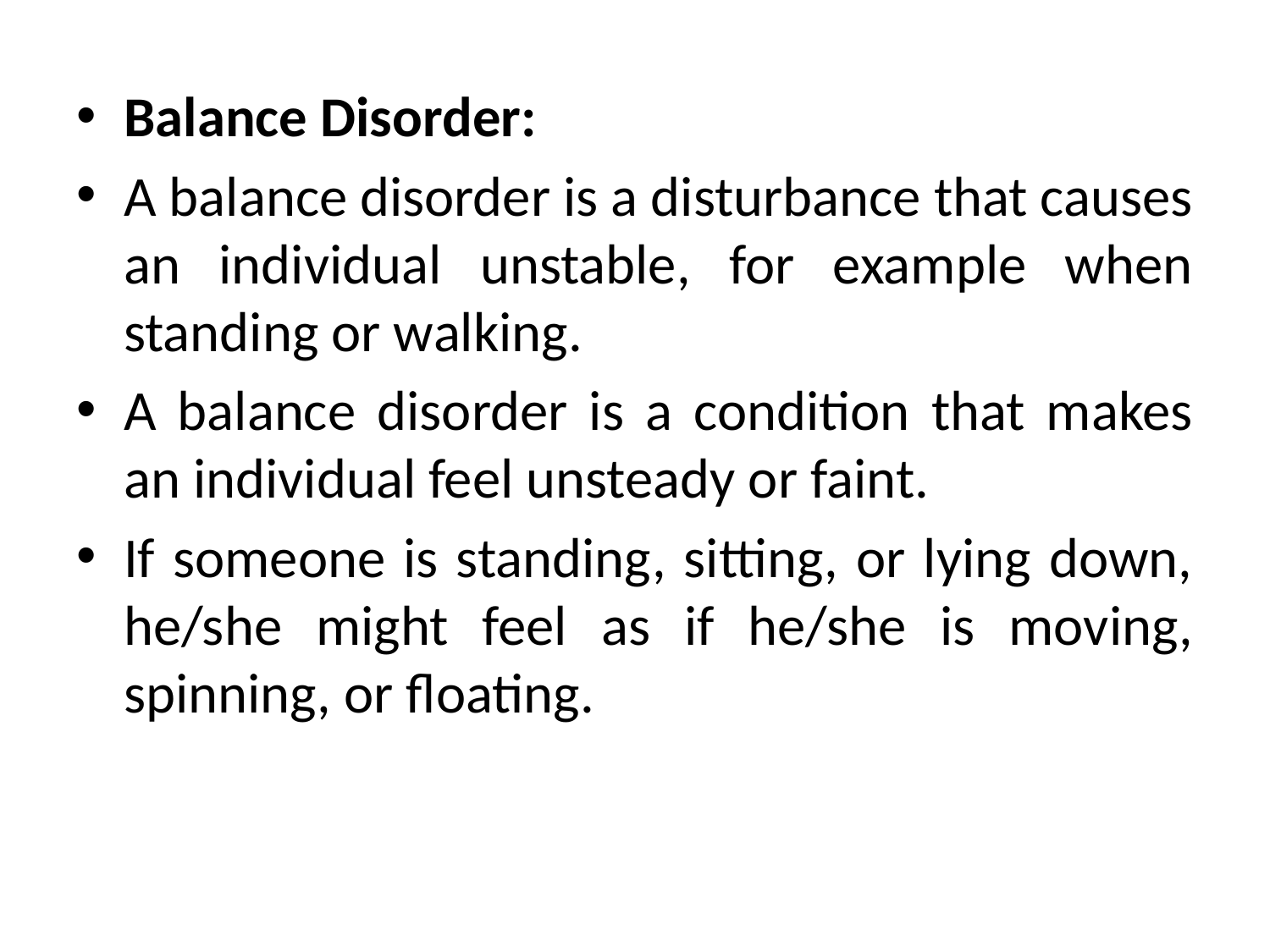

Balance Disorder:
A balance disorder is a disturbance that causes an individual unstable, for example when standing or walking.
A balance disorder is a condition that makes an individual feel unsteady or faint.
If someone is standing, sitting, or lying down, he/she might feel as if he/she is moving, spinning, or floating.